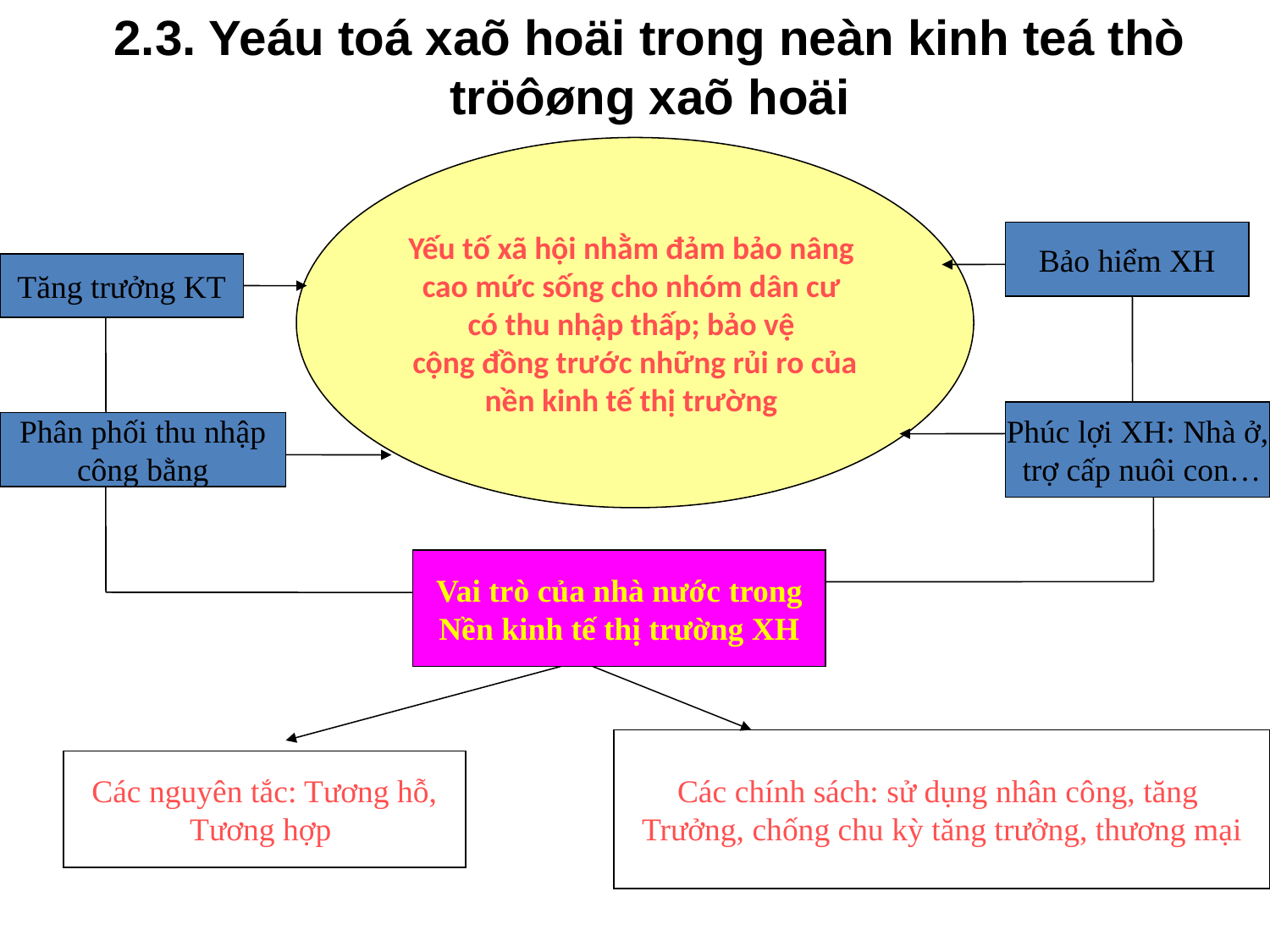

# 2.3. Yeáu toá xaõ hoäi trong neàn kinh teá thò tröôøng xaõ hoäi
Yếu tố xã hội nhằm đảm bảo nâng
cao mức sống cho nhóm dân cư
có thu nhập thấp; bảo vệ
cộng đồng trước những rủi ro của
nền kinh tế thị trường

Bảo hiểm XH
Tăng trưởng KT

Phúc lợi XH: Nhà ở,
 trợ cấp nuôi con…
Phân phối thu nhập
 công bằng

Vai trò của nhà nước trong
Nền kinh tế thị trường XH

Các chính sách: sử dụng nhân công, tăng
Trưởng, chống chu kỳ tăng trưởng, thương mại
Các nguyên tắc: Tương hỗ,
Tương hợp